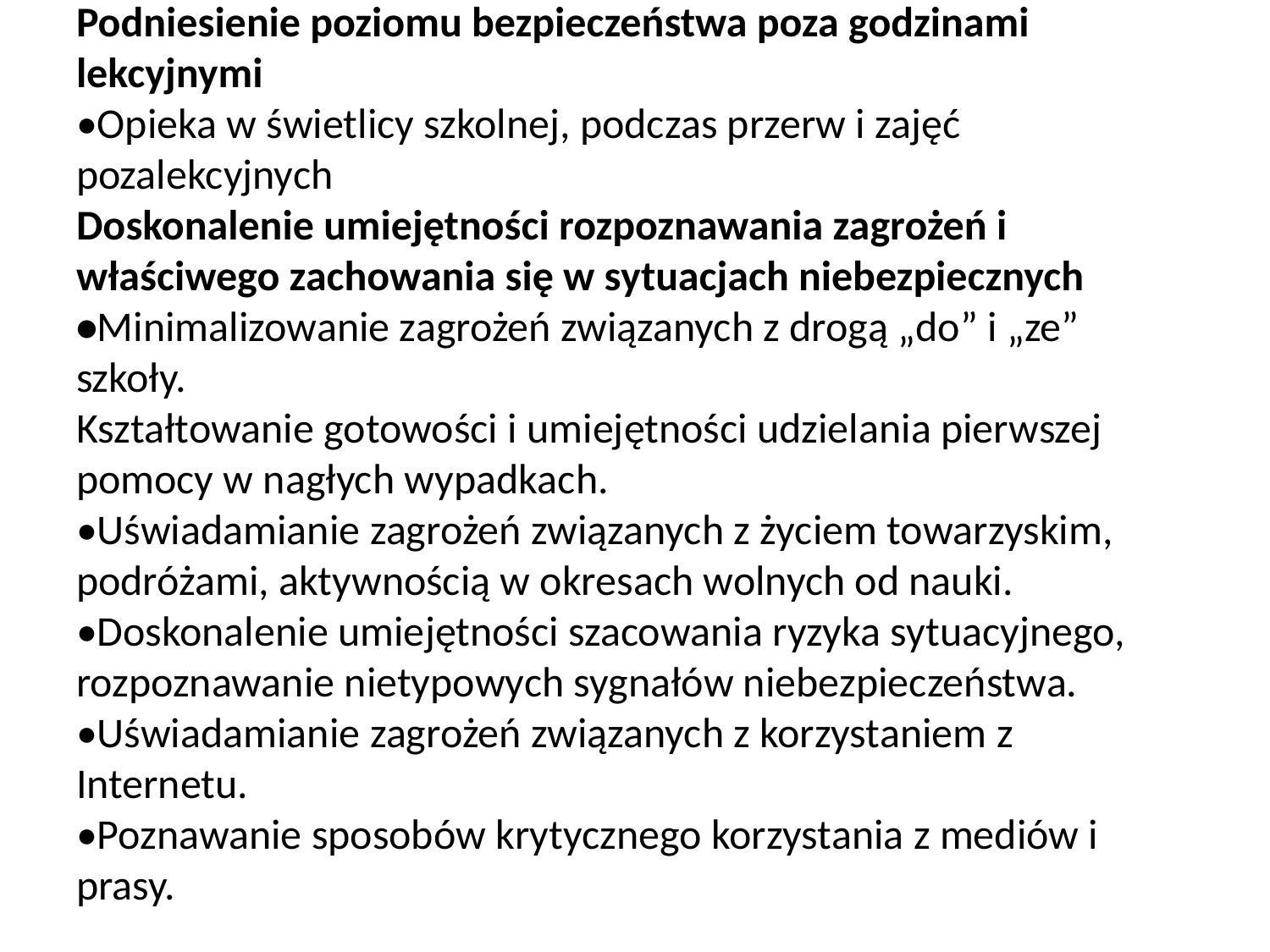

# Podniesienie poziomu bezpieczeństwa poza godzinami lekcyjnymi •Opieka w świetlicy szkolnej, podczas przerw i zajęć pozalekcyjnych Doskonalenie umiejętności rozpoznawania zagrożeń i właściwego zachowania się w sytuacjach niebezpiecznych •Minimalizowanie zagrożeń związanych z drogą „do” i „ze” szkoły. Kształtowanie gotowości i umiejętności udzielania pierwszej pomocy w nagłych wypadkach. •Uświadamianie zagrożeń związanych z życiem towarzyskim, podróżami, aktywnością w okresach wolnych od nauki. •Doskonalenie umiejętności szacowania ryzyka sytuacyjnego, rozpoznawanie nietypowych sygnałów niebezpieczeństwa. •Uświadamianie zagrożeń związanych z korzystaniem z Internetu. •Poznawanie sposobów krytycznego korzystania z mediów i prasy.